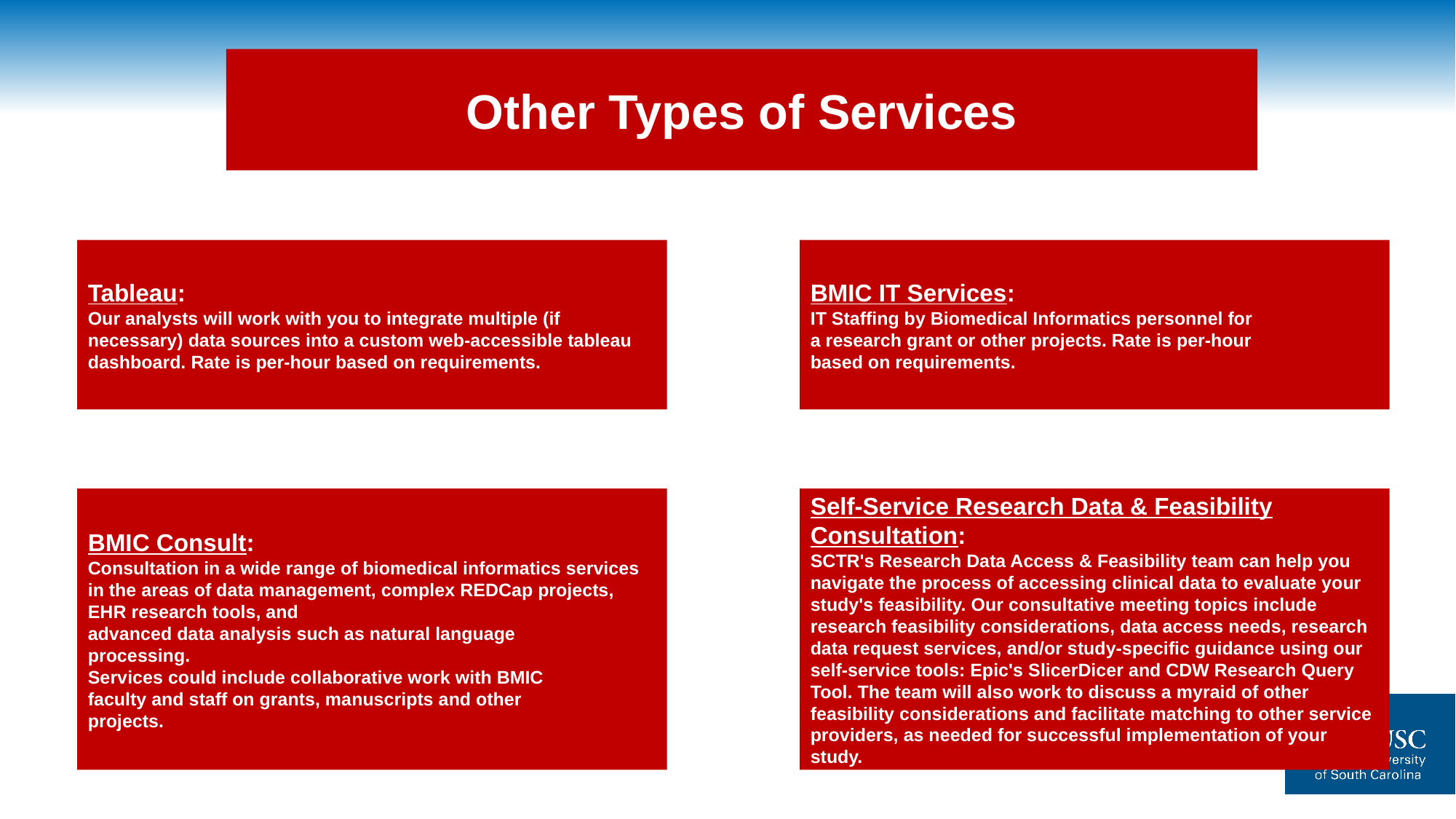

Other Types of Services
Tableau:
Our analysts will work with you to integrate multiple (if necessary) data sources into a custom web-accessible tableau dashboard. Rate is per-hour based on requirements.
BMIC IT Services:
IT Staffing by Biomedical Informatics personnel for
a research grant or other projects. Rate is per-hour
based on requirements.
BMIC Consult:
Consultation in a wide range of biomedical informatics services in the areas of data management, complex REDCap projects, EHR research tools, and
advanced data analysis such as natural language
processing.
Services could include collaborative work with BMIC
faculty and staff on grants, manuscripts and other
projects.
Self-Service Research Data & Feasibility
Consultation:
SCTR's Research Data Access & Feasibility team can help you navigate the process of accessing clinical data to evaluate your study's feasibility. Our consultative meeting topics include research feasibility considerations, data access needs, research
data request services, and/or study-specific guidance using our self-service tools: Epic's SlicerDicer and CDW Research Query Tool. The team will also work to discuss a myraid of other feasibility considerations and facilitate matching to other service
providers, as needed for successful implementation of your study.